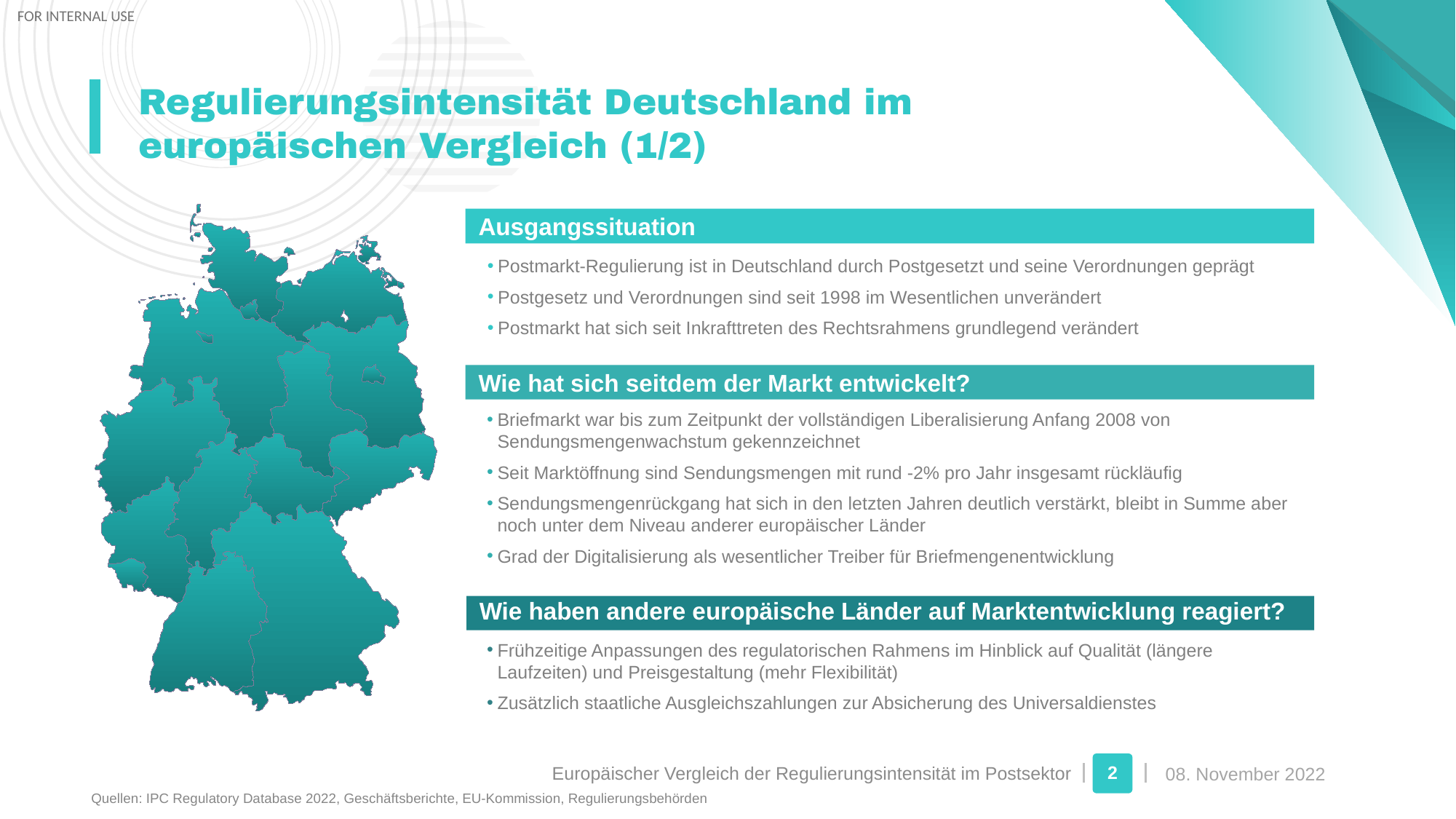

Regulierungsintensität Deutschland im europäischen Vergleich (1/2)

Ausgangssituation
Postmarkt-Regulierung ist in Deutschland durch Postgesetzt und seine Verordnungen geprägt
Postgesetz und Verordnungen sind seit 1998 im Wesentlichen unverändert
Postmarkt hat sich seit Inkrafttreten des Rechtsrahmens grundlegend verändert
Wie hat sich seitdem der Markt entwickelt?
Briefmarkt war bis zum Zeitpunkt der vollständigen Liberalisierung Anfang 2008 von Sendungsmengenwachstum gekennzeichnet
Seit Marktöffnung sind Sendungsmengen mit rund -2% pro Jahr insgesamt rückläufig
Sendungsmengenrückgang hat sich in den letzten Jahren deutlich verstärkt, bleibt in Summe aber noch unter dem Niveau anderer europäischer Länder
Grad der Digitalisierung als wesentlicher Treiber für Briefmengenentwicklung

Wie haben andere europäische Länder auf Marktentwicklung reagiert?
Frühzeitige Anpassungen des regulatorischen Rahmens im Hinblick auf Qualität (längere Laufzeiten) und Preisgestaltung (mehr Flexibilität)
Zusätzlich staatliche Ausgleichszahlungen zur Absicherung des Universaldienstes

Europäischer Vergleich der Regulierungsintensität im Postsektor
2
Quellen: IPC Regulatory Database 2022, Geschäftsberichte, EU-Kommission, Regulierungsbehörden